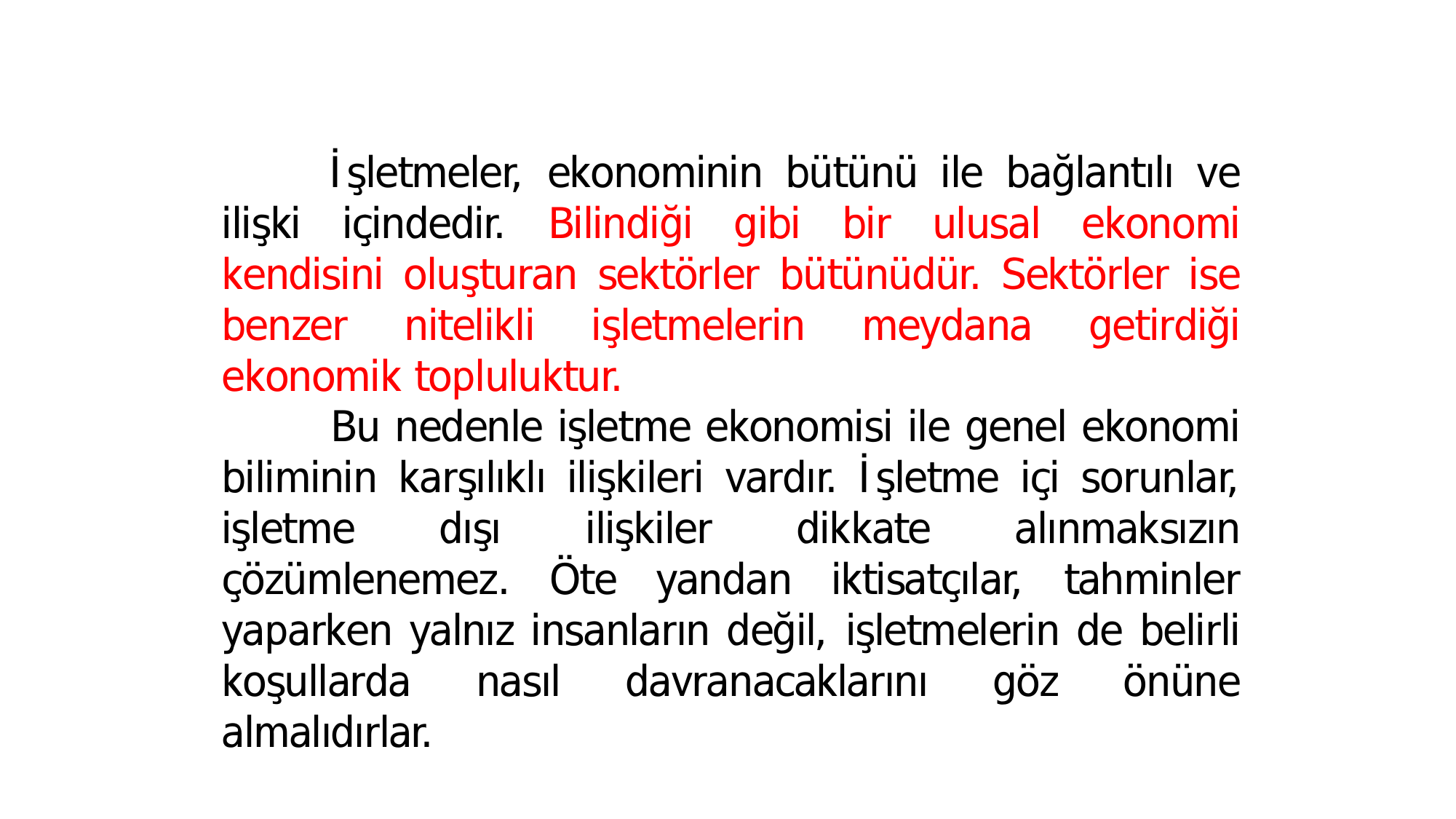

İşletmeler, ekonominin bütünü ile bağlantılı ve ilişki içindedir. Bilindiği gibi bir ulusal ekonomi kendisini oluşturan sektörler bütünüdür. Sektörler ise benzer nitelikli işletmelerin meydana getirdiği ekonomik topluluktur.
	Bu nedenle işletme ekonomisi ile genel ekonomi biliminin karşılıklı ilişkileri vardır. İşletme içi sorunlar, işletme dışı ilişkiler dikkate alınmaksızın çözümlenemez. Öte yandan iktisatçılar, tahminler yaparken yalnız insanların değil, işletmelerin de belirli koşullarda nasıl davranacaklarını göz önüne almalıdırlar.